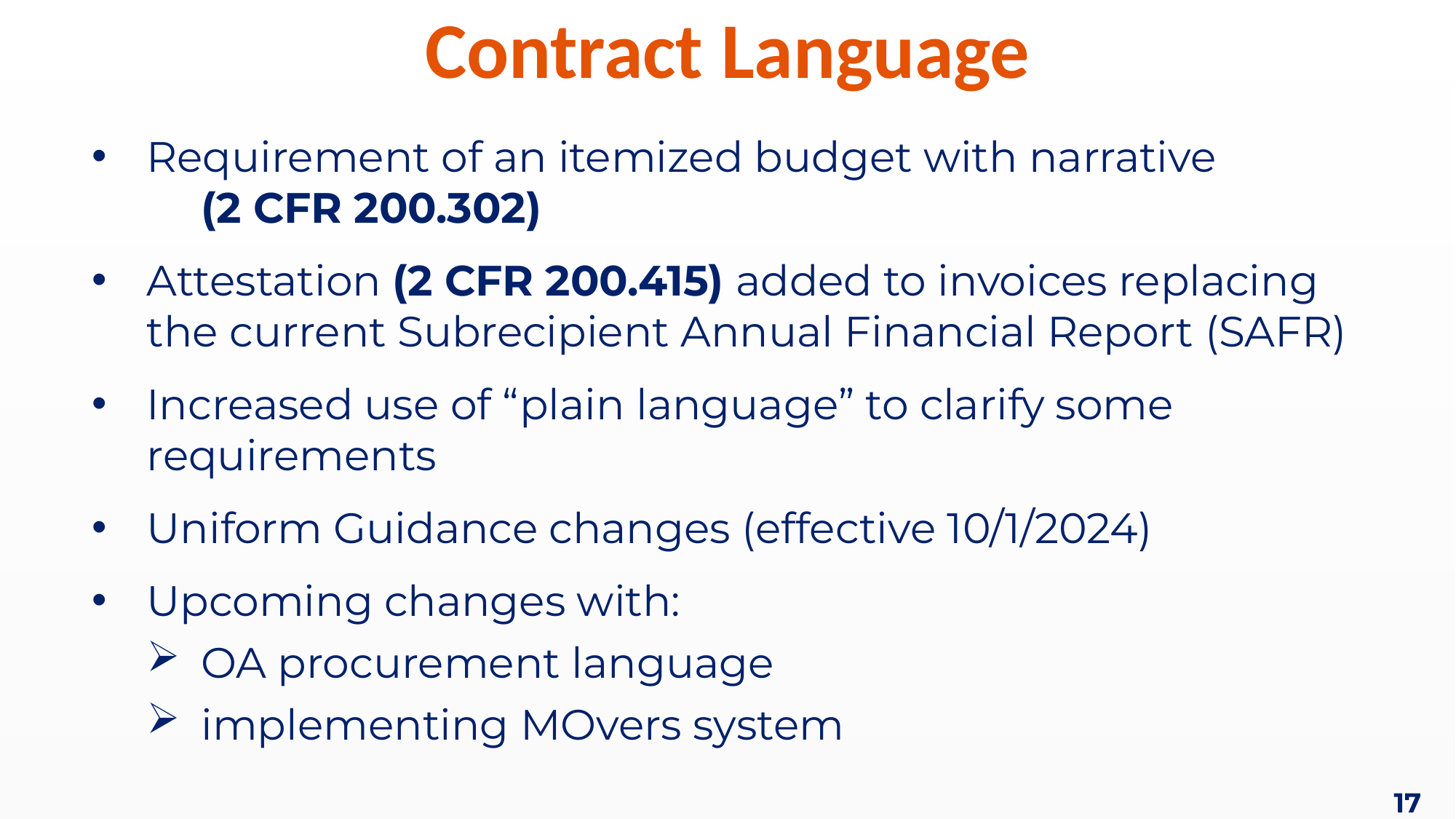

Contract Language
Requirement of an itemized budget with narrative
	(2 CFR 200.302)

Attestation (2 CFR 200.415) added to invoices replacing the current Subrecipient Annual Financial Report (SAFR)

Increased use of “plain language” to clarify some requirements

Uniform Guidance changes (effective 10/1/2024)

Upcoming changes with:

OA procurement language

implementing MOvers system
17